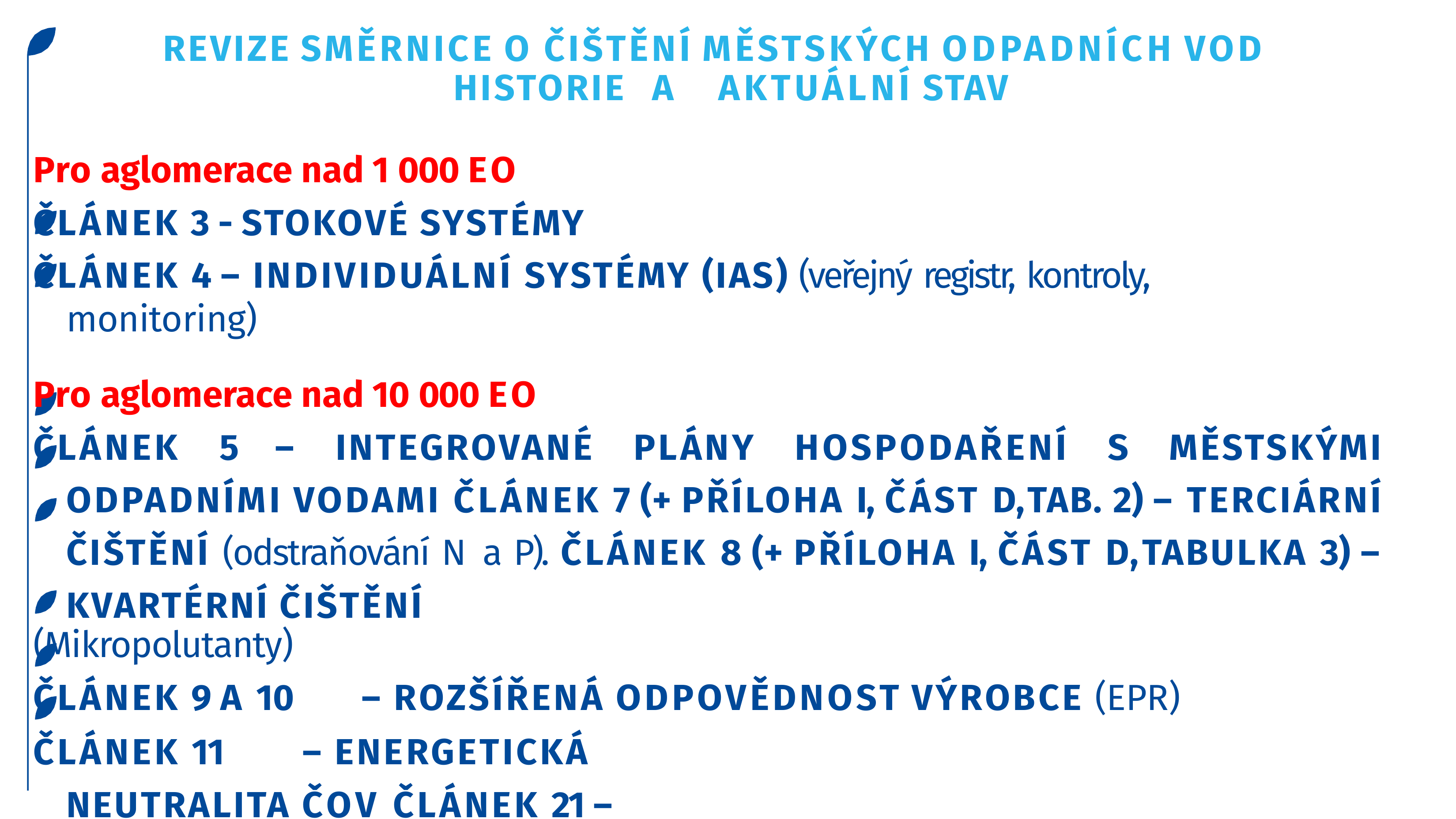

REVIZE SMĚRNICE O ČIŠTĚNÍ MĚSTSKÝCH ODPADNÍCH VOD HISTORIE	A	AKTUÁLNÍ STAV
Pro aglomerace nad 1 000 EO
Článek 3 - Stokové systémy
Článek 4 – Individuální systémy (IAS) (veřejný registr, kontroly, monitoring)
Pro aglomerace nad 10 000 EO
Článek 5 – Integrované plány hospodaření s městskými odpadními vodami Článek 7 (+ Příloha I, část D,Tab. 2) – Terciární čištění (odstraňování N a P). Článek 8 (+ Příloha I, část D,Tabulka 3) – Kvartérní čištění
(Mikropolutanty)
Článek 9 a 10	– Rozšířená odpovědnost výrobce (EPR)
Článek 11	– Energetická neutralita ČOV Článek 21 – Monitoring